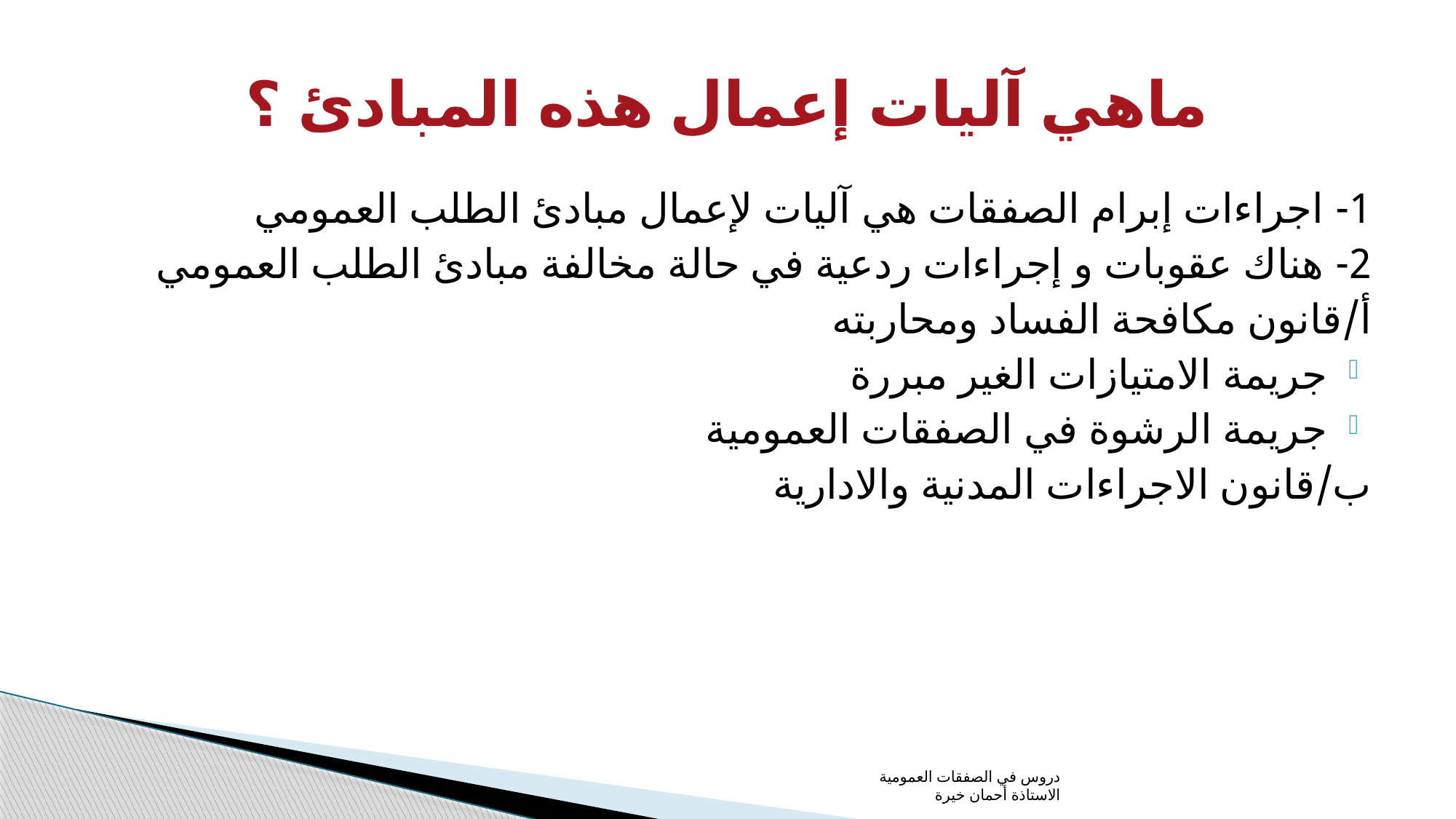

# ماهي آليات إعمال هذه المبادئ ؟
1- اجراءات إبرام الصفقات هي آليات لإعمال مبادئ الطلب العمومي
2- هناك عقوبات و إجراءات ردعية في حالة مخالفة مبادئ الطلب العمومي
أ/قانون مكافحة الفساد ومحاربته
جريمة الامتيازات الغير مبررة
جريمة الرشوة في الصفقات العمومية
ب/قانون الاجراءات المدنية والادارية
دروس في الصفقات العمومية                                 الاستاذة أحمان خيرة